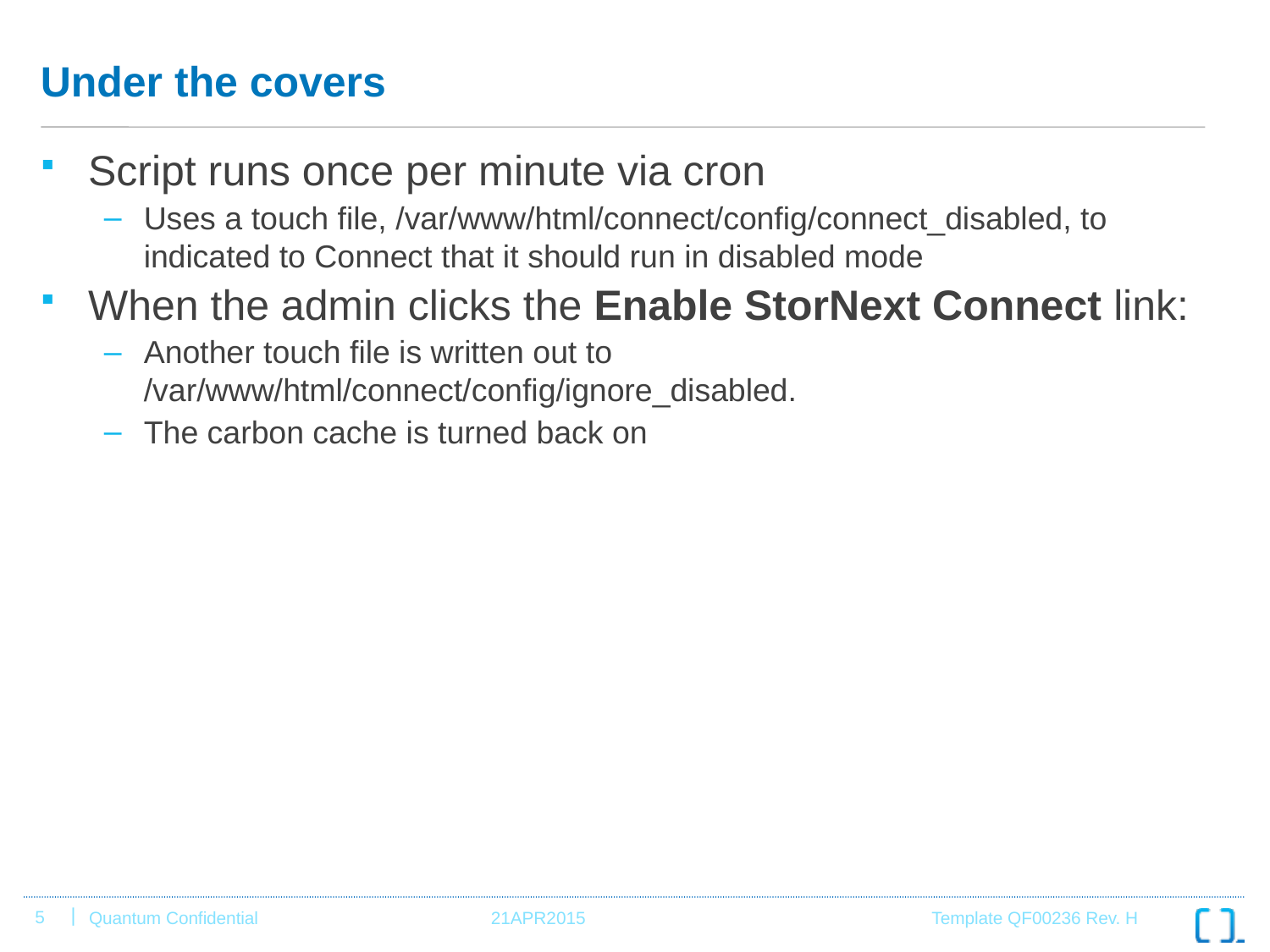

# Under the covers
Script runs once per minute via cron
Uses a touch file, /var/www/html/connect/config/connect_disabled, to indicated to Connect that it should run in disabled mode
When the admin clicks the Enable StorNext Connect link:
Another touch file is written out to /var/www/html/connect/config/ignore_disabled.
The carbon cache is turned back on